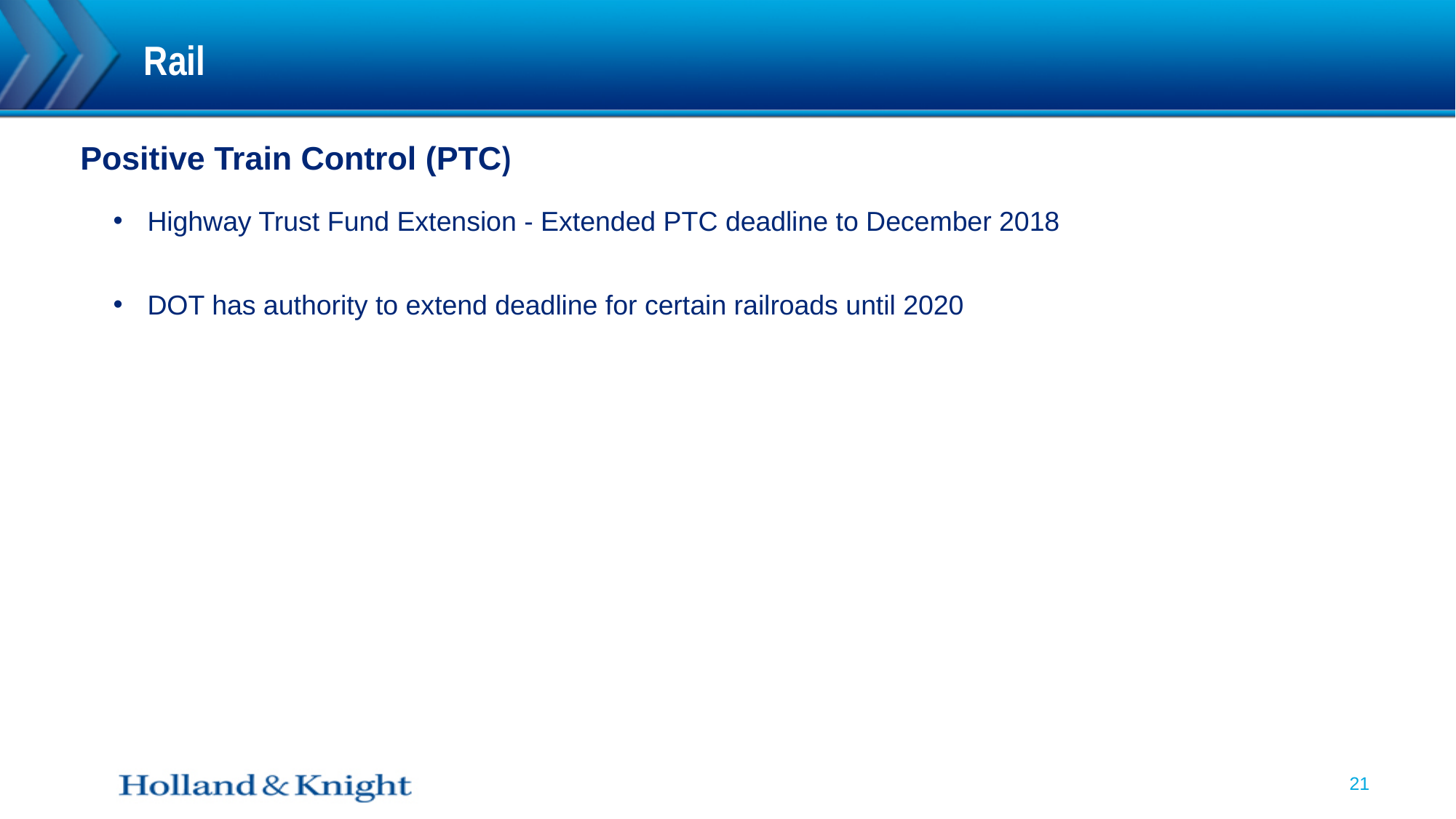

# Rail
Positive Train Control (PTC)
Highway Trust Fund Extension - Extended PTC deadline to December 2018

DOT has authority to extend deadline for certain railroads until 2020

21